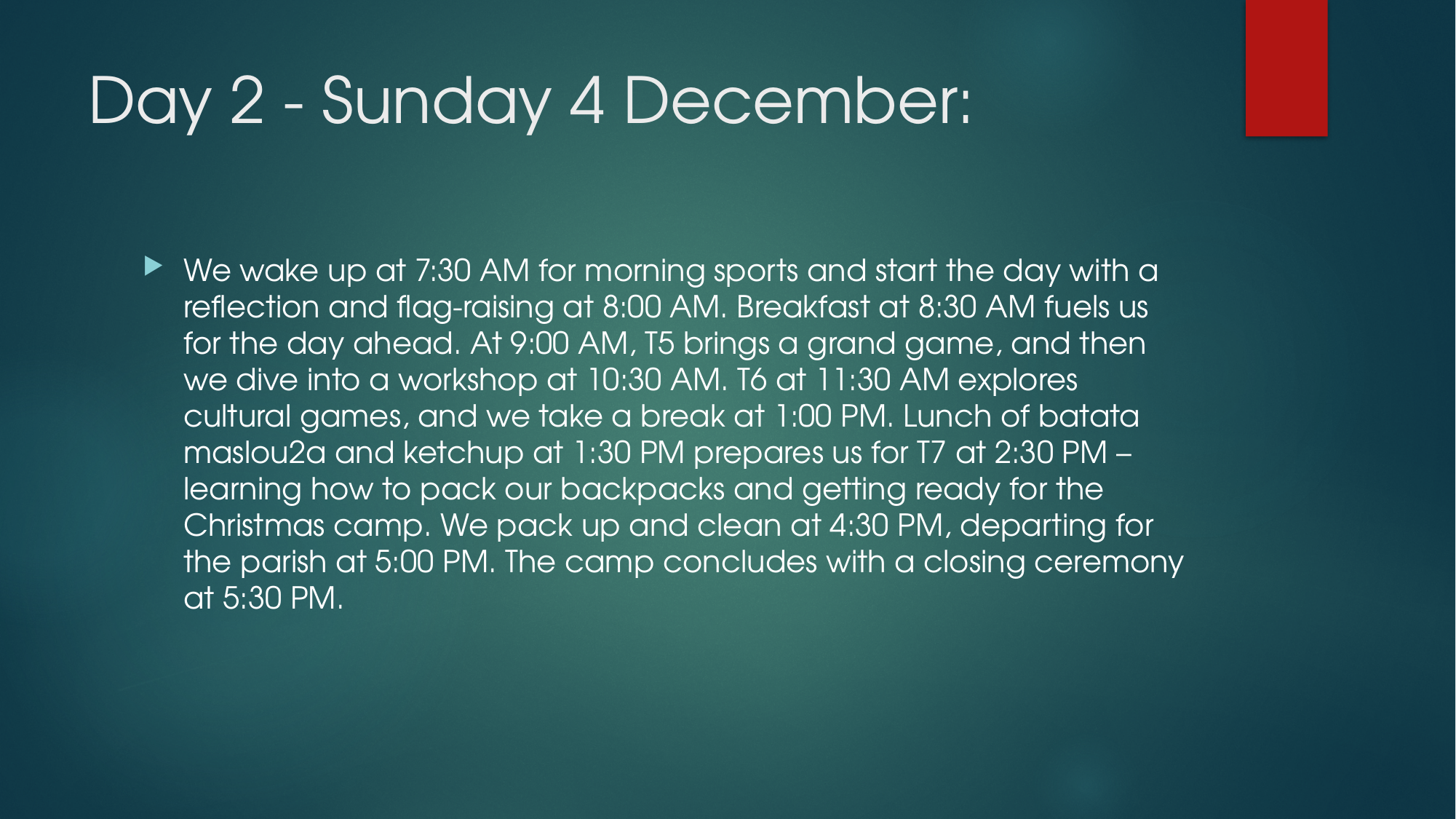

# Day 2 - Sunday 4 December:
We wake up at 7:30 AM for morning sports and start the day with a reflection and flag-raising at 8:00 AM. Breakfast at 8:30 AM fuels us for the day ahead. At 9:00 AM, T5 brings a grand game, and then we dive into a workshop at 10:30 AM. T6 at 11:30 AM explores cultural games, and we take a break at 1:00 PM. Lunch of batata maslou2a and ketchup at 1:30 PM prepares us for T7 at 2:30 PM – learning how to pack our backpacks and getting ready for the Christmas camp. We pack up and clean at 4:30 PM, departing for the parish at 5:00 PM. The camp concludes with a closing ceremony at 5:30 PM.